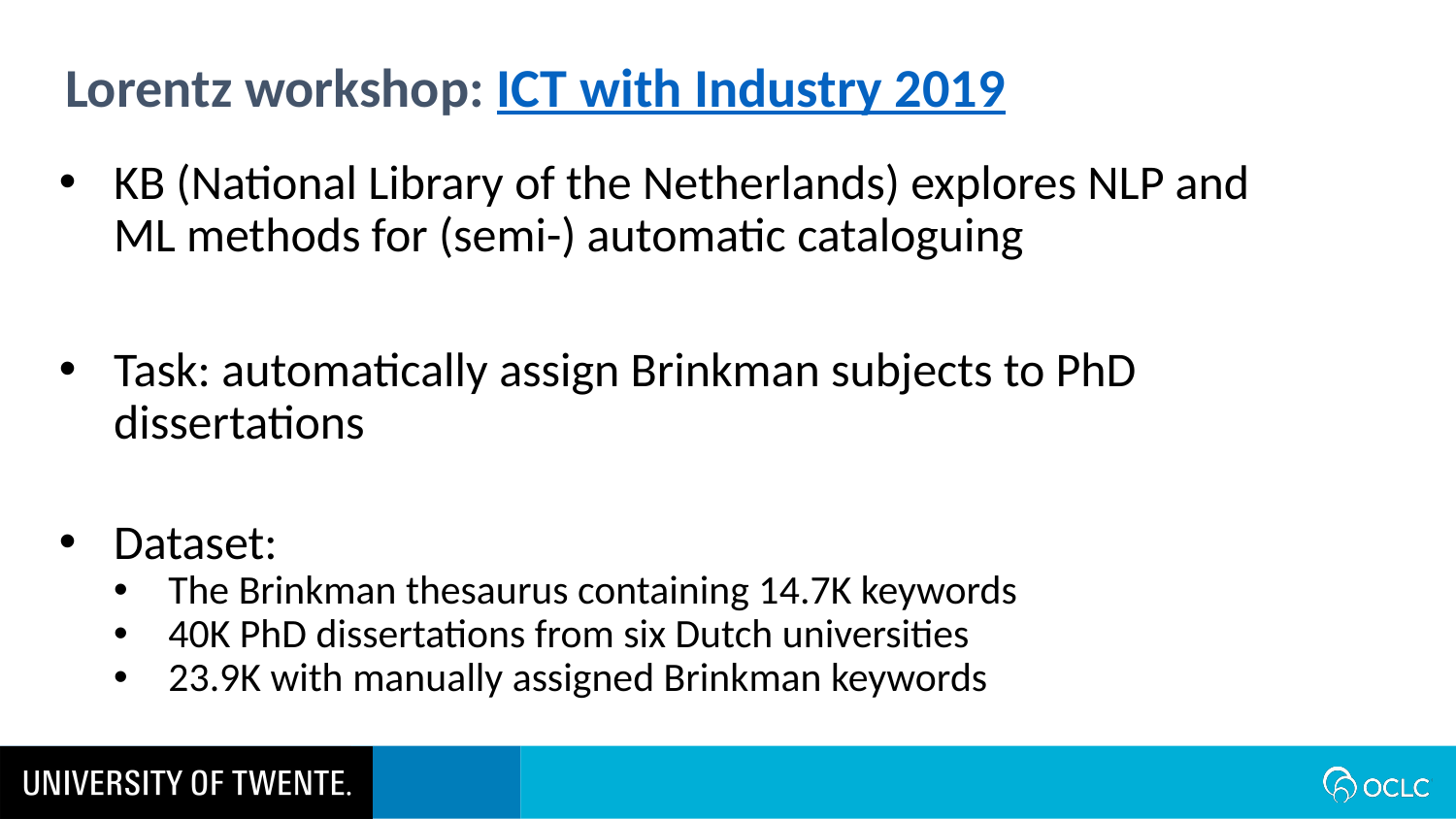

Lorentz workshop: ICT with Industry 2019
KB (National Library of the Netherlands) explores NLP and ML methods for (semi-) automatic cataloguing

Task: automatically assign Brinkman subjects to PhD dissertations

Dataset:
The Brinkman thesaurus containing 14.7K keywords
40K PhD dissertations from six Dutch universities
23.9K with manually assigned Brinkman keywords